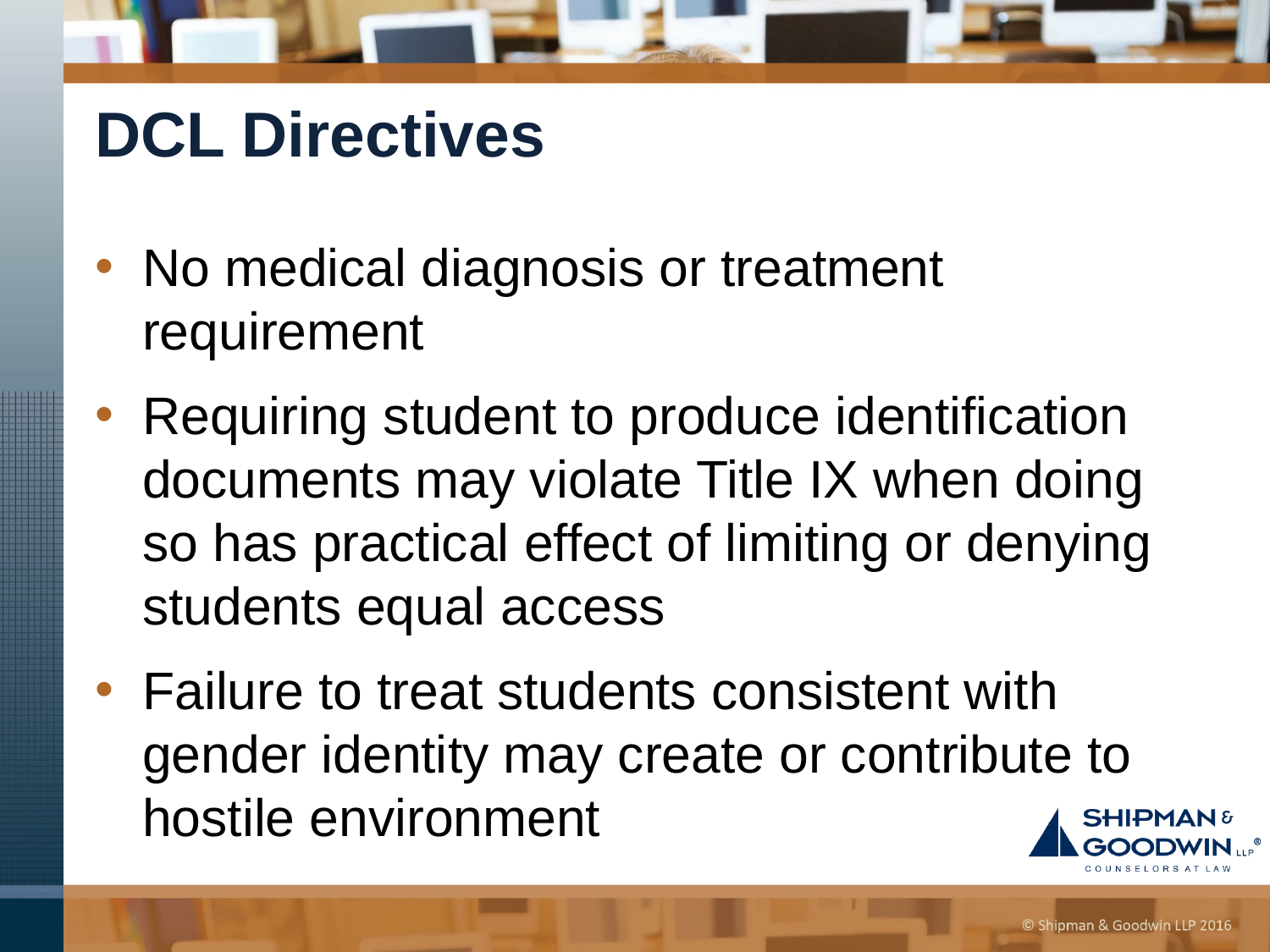

# DCL Directives
No medical diagnosis or treatment requirement
Requiring student to produce identification documents may violate Title IX when doing so has practical effect of limiting or denying students equal access
Failure to treat students consistent with gender identity may create or contribute to hostile environment